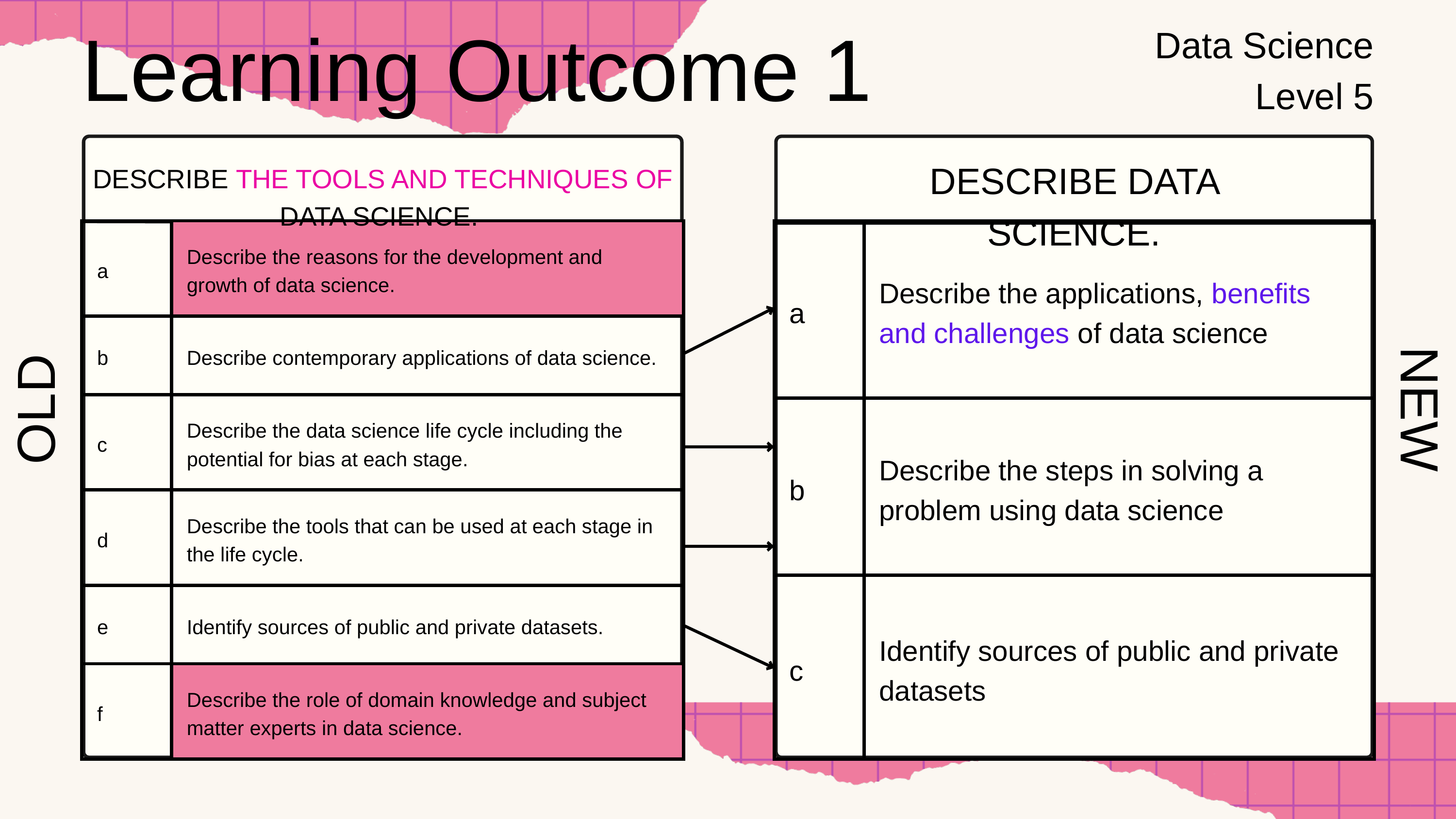

Learning Outcome 1
Data Science
Level 5

DESCRIBE DATA SCIENCE.
DESCRIBE THE TOOLS AND TECHNIQUES OF DATA SCIENCE.
| a | Describe the reasons for the development and growth of data science. |
| --- | --- |
| b | Describe contemporary applications of data science. |
| c | Describe the data science life cycle including the potential for bias at each stage. |
| d | Describe the tools that can be used at each stage in the life cycle. |
| e | Identify sources of public and private datasets. |
| f | Describe the role of domain knowledge and subject matter experts in data science. |
| a | Describe the applications, benefits and challenges of data science |
| --- | --- |
| b | Describe the steps in solving a problem using data science |
| c | Identify sources of public and private datasets |

OLD
NEW